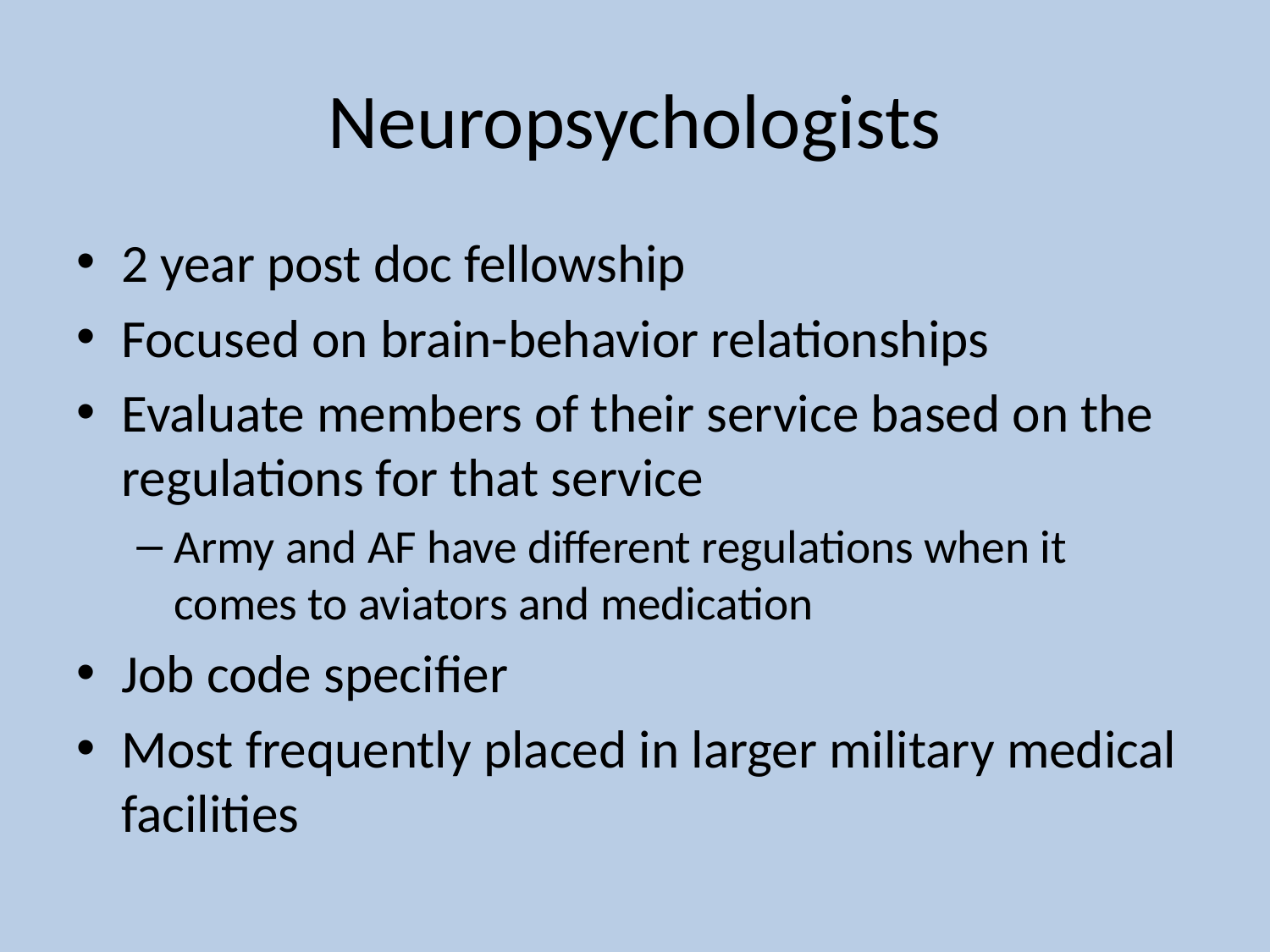

# Neuropsychologists
2 year post doc fellowship
Focused on brain-behavior relationships
Evaluate members of their service based on the regulations for that service
Army and AF have different regulations when it comes to aviators and medication
Job code specifier
Most frequently placed in larger military medical facilities